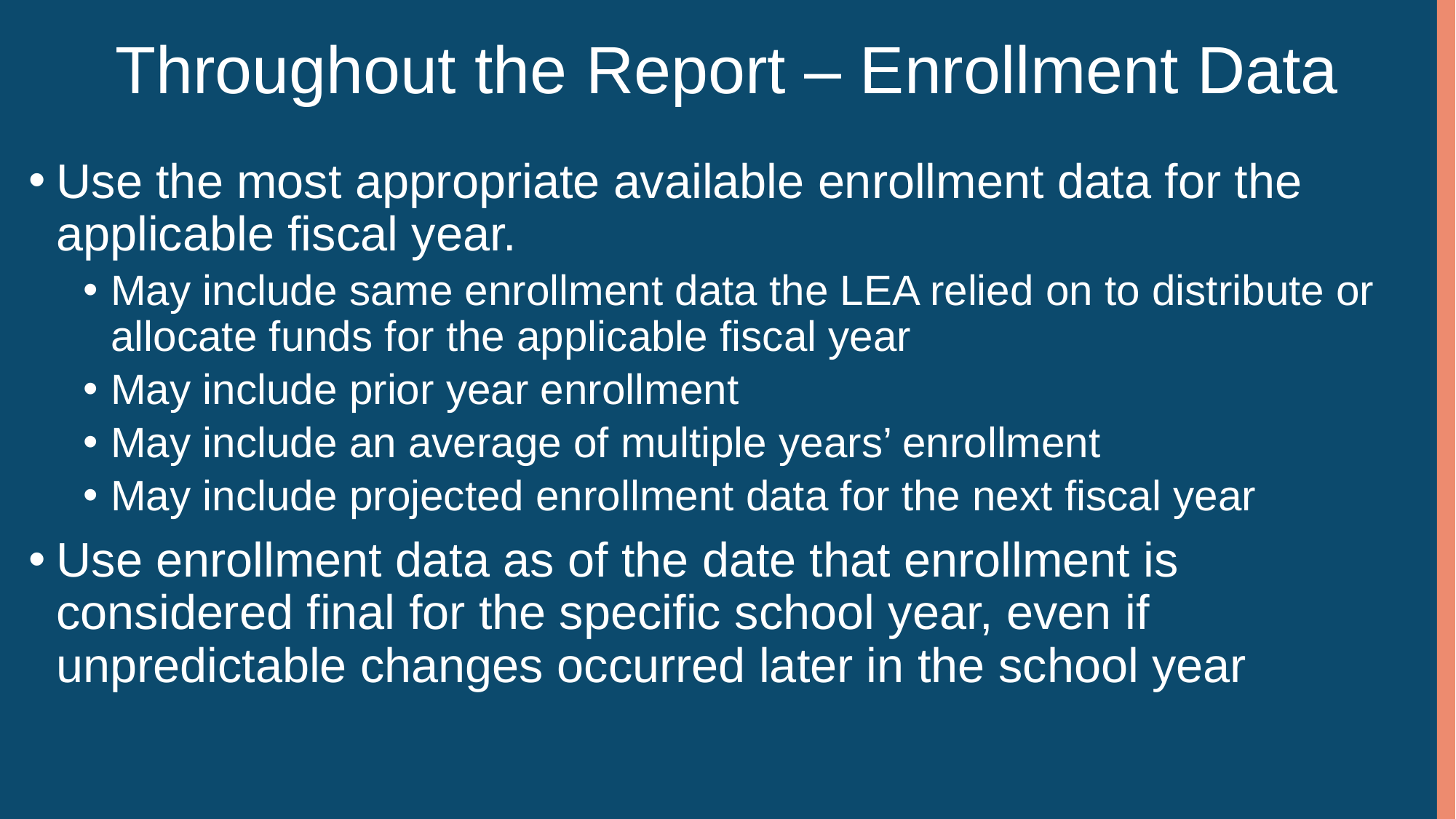

# Throughout the Report – Enrollment Data
Use the most appropriate available enrollment data for the applicable fiscal year.
May include same enrollment data the LEA relied on to distribute or allocate funds for the applicable fiscal year
May include prior year enrollment
May include an average of multiple years’ enrollment
May include projected enrollment data for the next fiscal year
Use enrollment data as of the date that enrollment is considered final for the specific school year, even if unpredictable changes occurred later in the school year